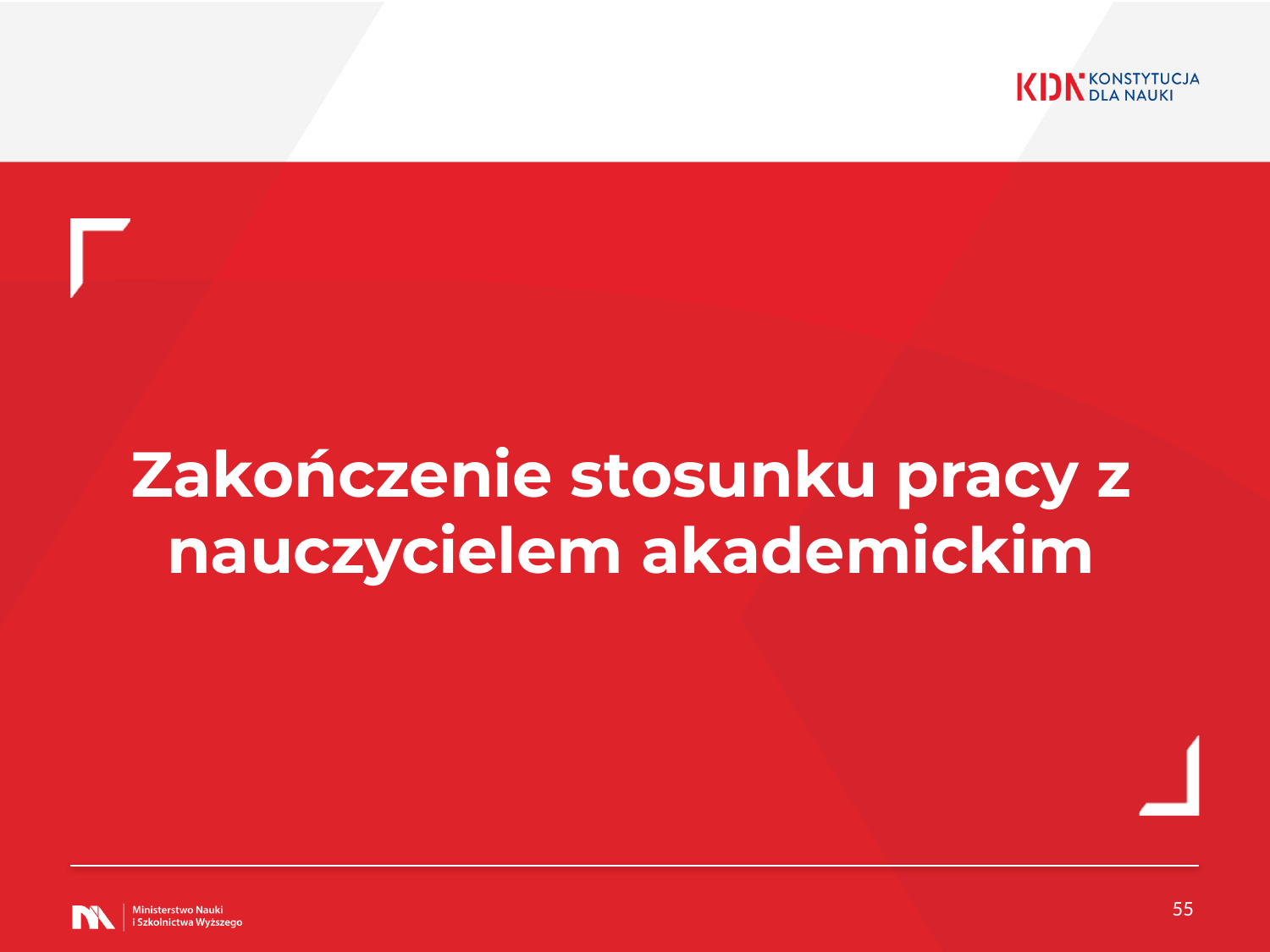

Zakończenie stosunku pracy z nauczycielem akademickim
55